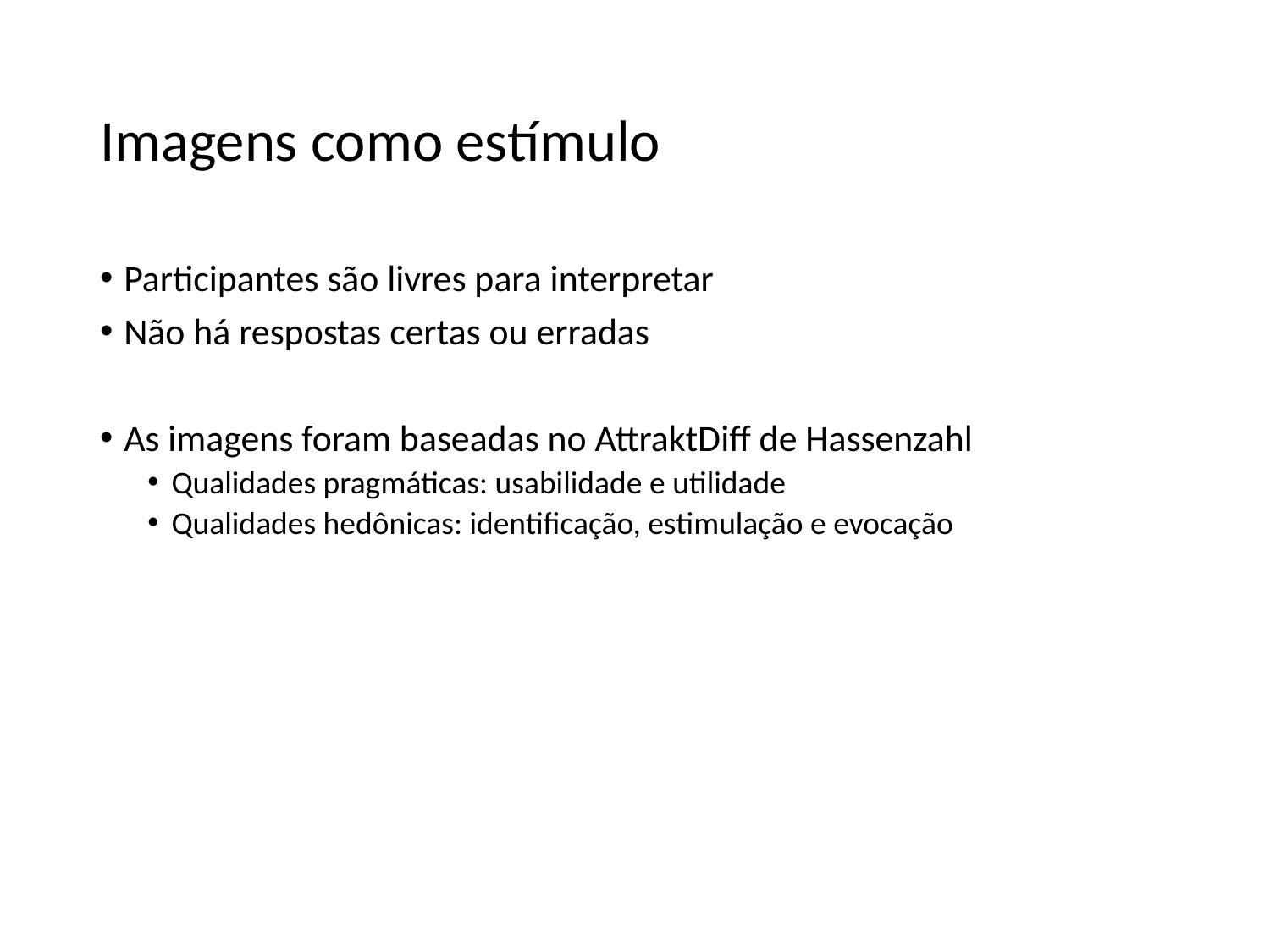

# Imagens como estímulo
Participantes são livres para interpretar
Não há respostas certas ou erradas

As imagens foram baseadas no AttraktDiff de Hassenzahl
Qualidades pragmáticas: usabilidade e utilidade
Qualidades hedônicas: identificação, estimulação e evocação